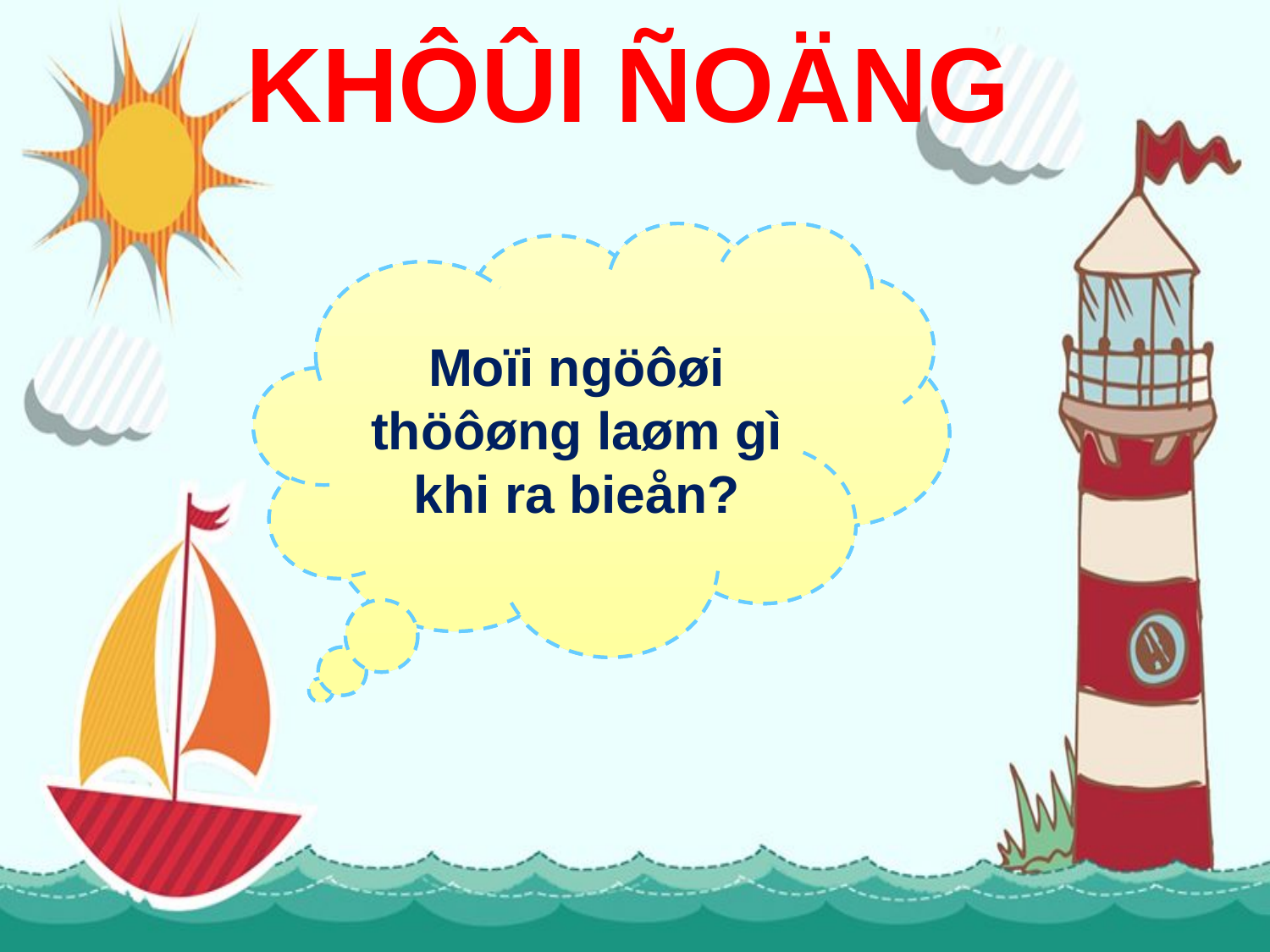

KHÔÛI ÑOÄNG
Em ñaõ bao giôø ra bieån chöa?
Moïi ngöôøi thöôøng laøm gì khi ra bieån?